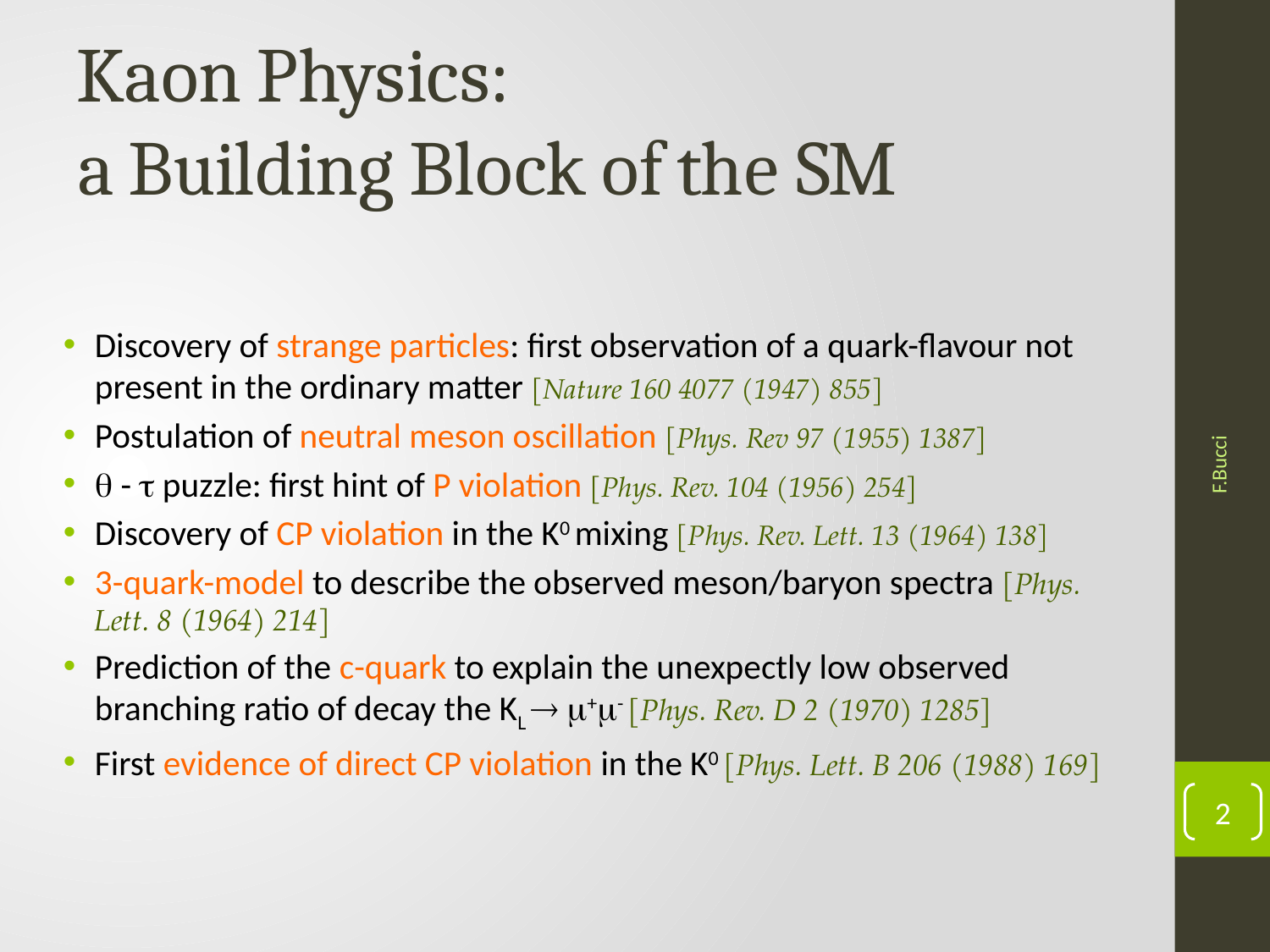

# Kaon Physics: a Building Block of the SM
Discovery of strange particles: first observation of a quark-flavour not present in the ordinary matter [Nature 160 4077 (1947) 855]
Postulation of neutral meson oscillation [Phys. Rev 97 (1955) 1387]
θ - τ puzzle: first hint of P violation [Phys. Rev. 104 (1956) 254]
Discovery of CP violation in the K0 mixing [Phys. Rev. Lett. 13 (1964) 138]
3-quark-model to describe the observed meson/baryon spectra [Phys. Lett. 8 (1964) 214]
Prediction of the c-quark to explain the unexpectly low observed branching ratio of decay the KL → μ+μ- [Phys. Rev. D 2 (1970) 1285]
First evidence of direct CP violation in the K0 [Phys. Lett. B 206 (1988) 169]

F.Bucci
2